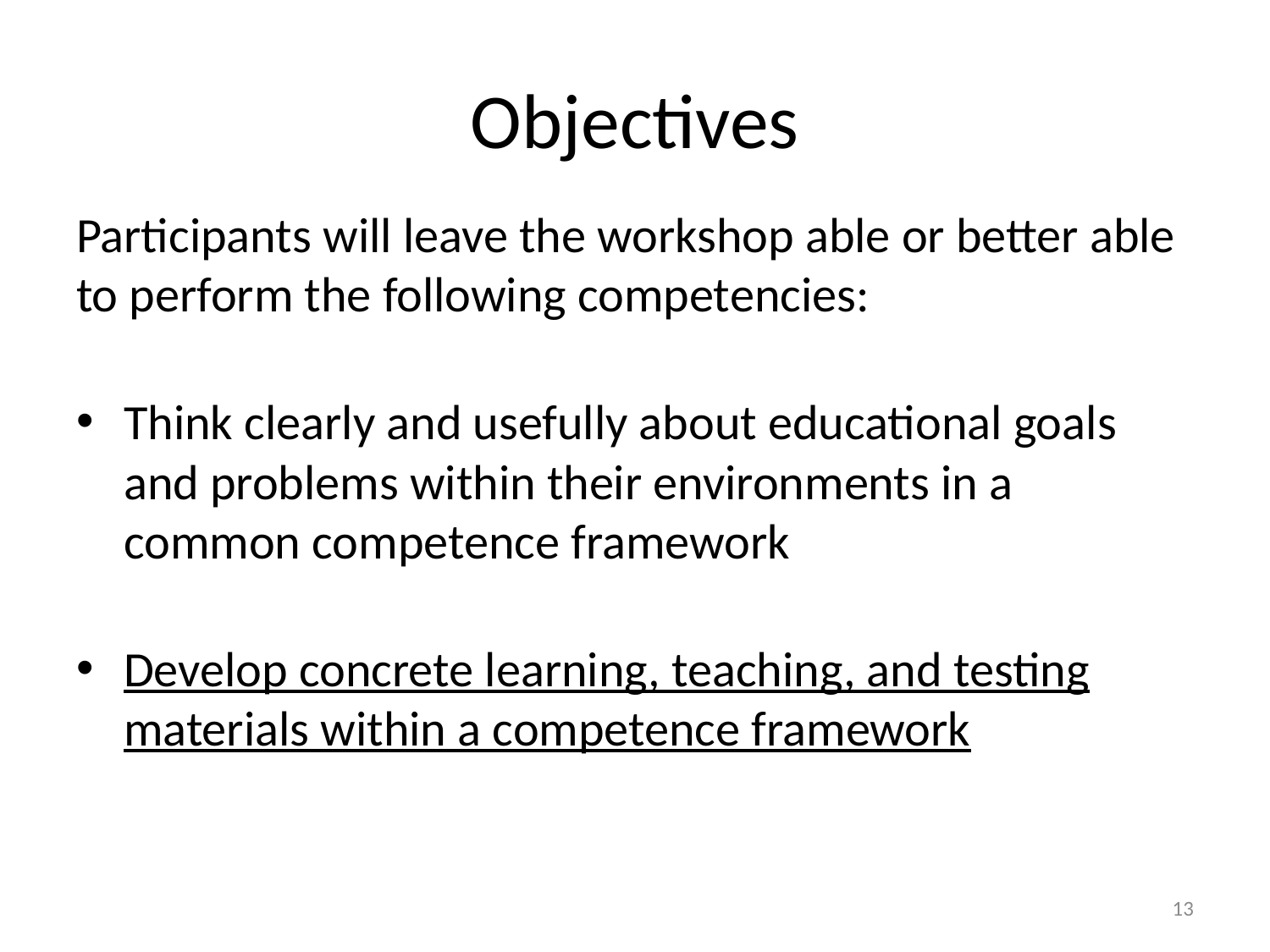

# Objectives
Participants will leave the workshop able or better able to perform the following competencies:
Think clearly and usefully about educational goals and problems within their environments in a common competence framework
Develop concrete learning, teaching, and testing materials within a competence framework
13